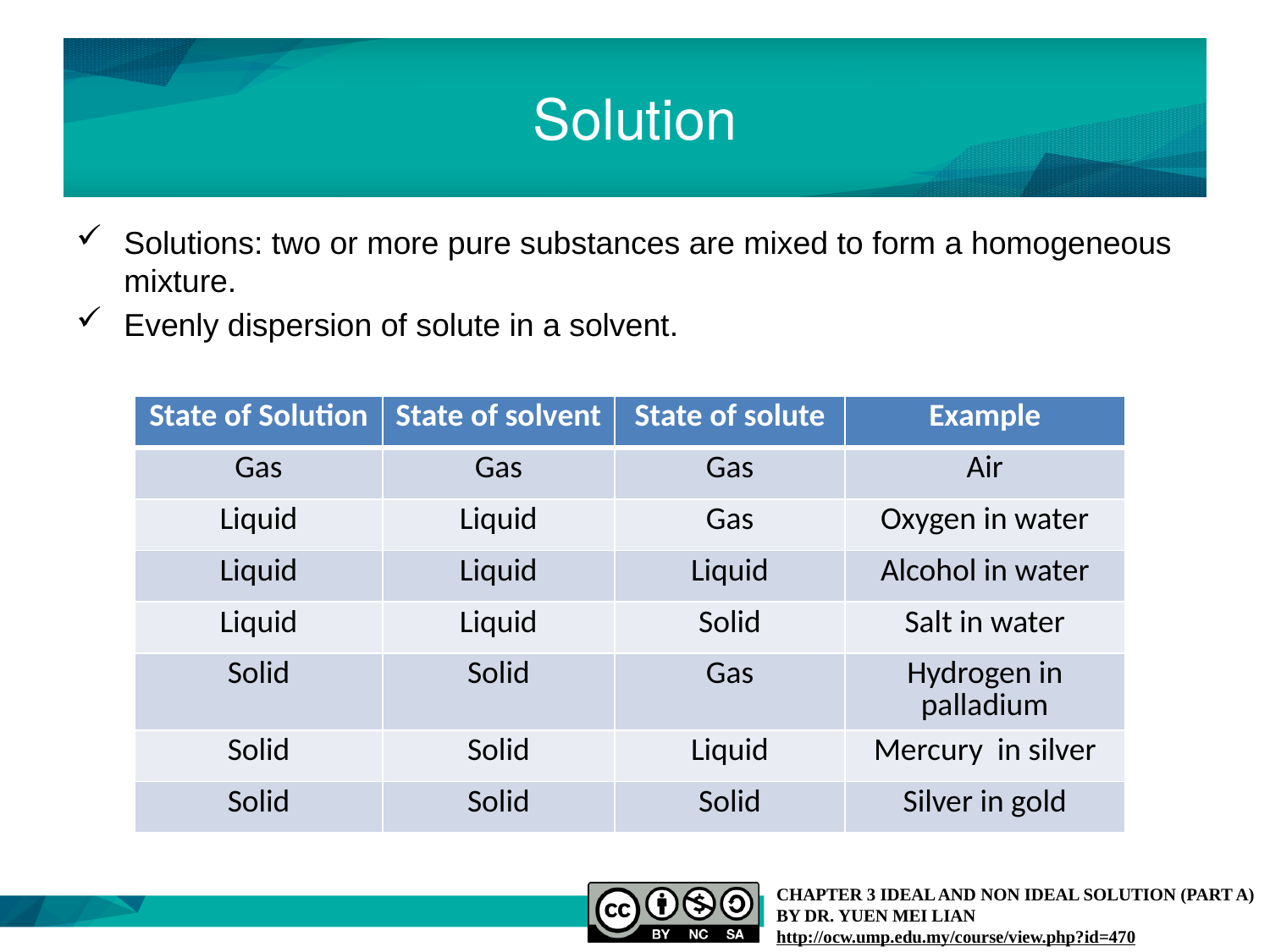

# Solution
Solutions: two or more pure substances are mixed to form a homogeneous mixture.
Evenly dispersion of solute in a solvent.

| State of Solution | State of solvent | State of solute | Example |
| --- | --- | --- | --- |
| Gas | Gas | Gas | Air |
| Liquid | Liquid | Gas | Oxygen in water |
| Liquid | Liquid | Liquid | Alcohol in water |
| Liquid | Liquid | Solid | Salt in water |
| Solid | Solid | Gas | Hydrogen in palladium |
| Solid | Solid | Liquid | Mercury in silver |
| Solid | Solid | Solid | Silver in gold |